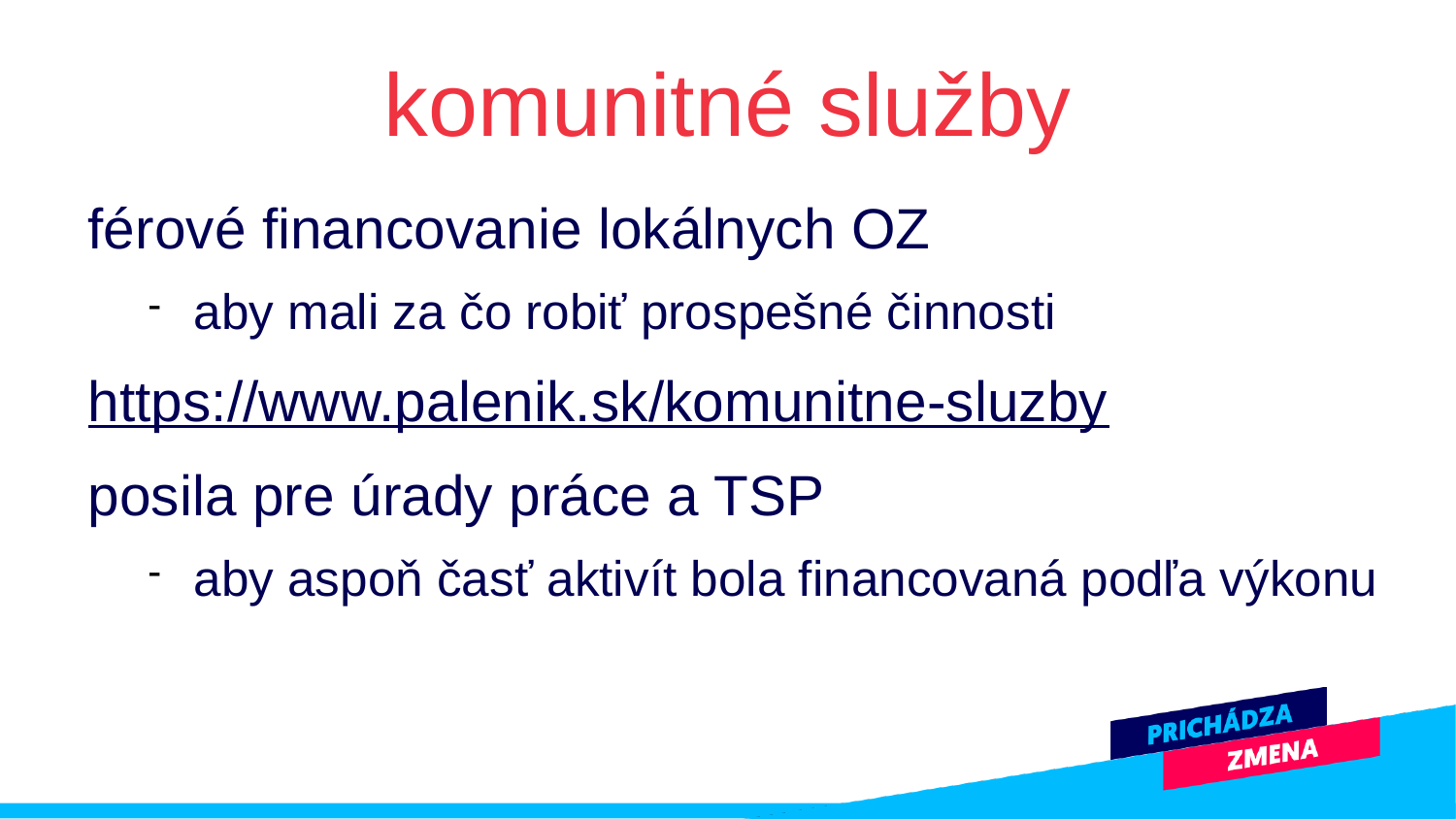

komunitné služby
férové financovanie lokálnych OZ
aby mali za čo robiť prospešné činnosti
https://www.palenik.sk/komunitne-sluzby
posila pre úrady práce a TSP
aby aspoň časť aktivít bola financovaná podľa výkonu